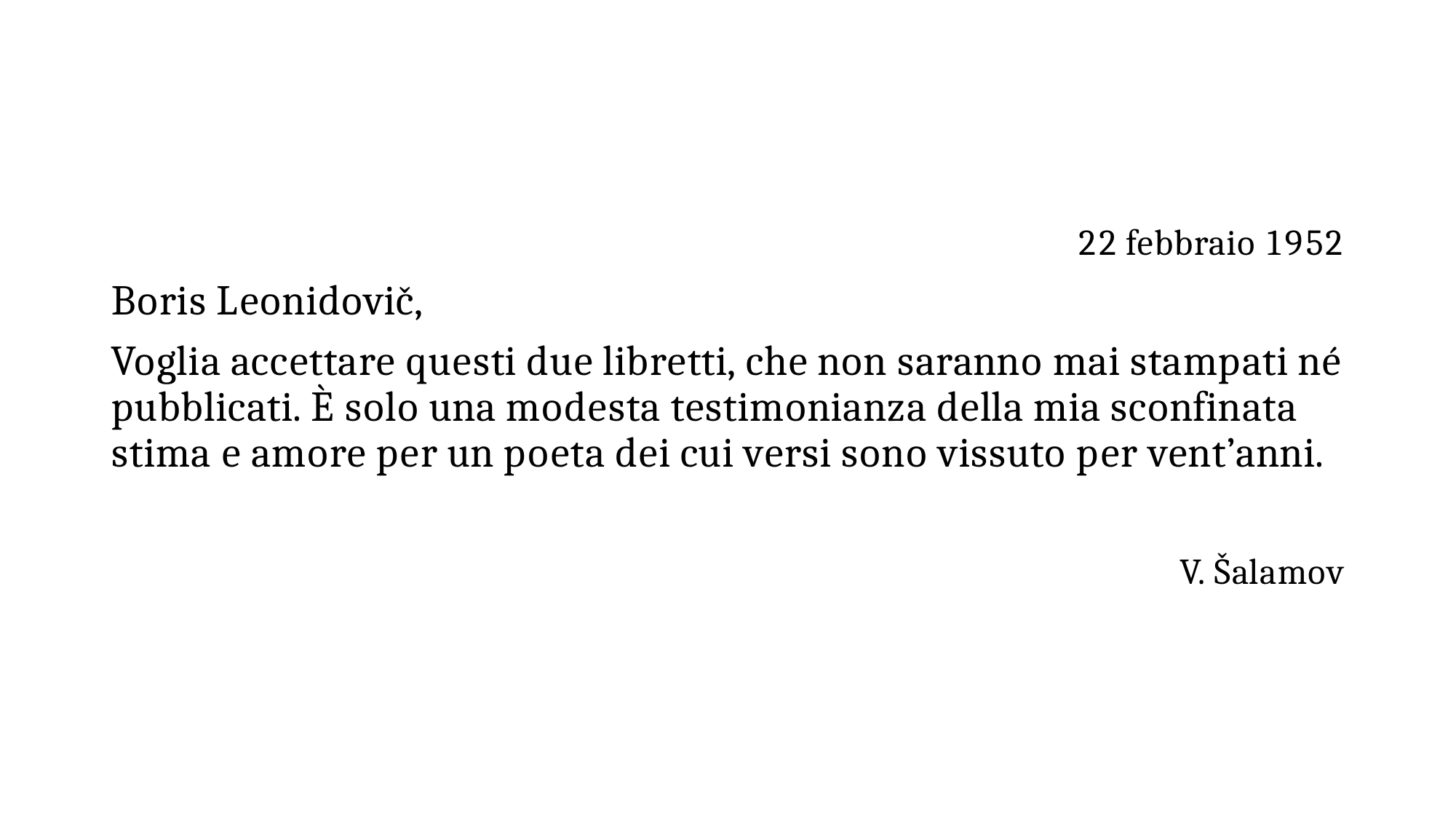

22 febbraio 1952
Boris Leonidovič,
Voglia accettare questi due libretti, che non saranno mai stampati né pubblicati. È solo una modesta testimonianza della mia sconfinata stima e amore per un poeta dei cui versi sono vissuto per vent’anni.

V. Šalamov